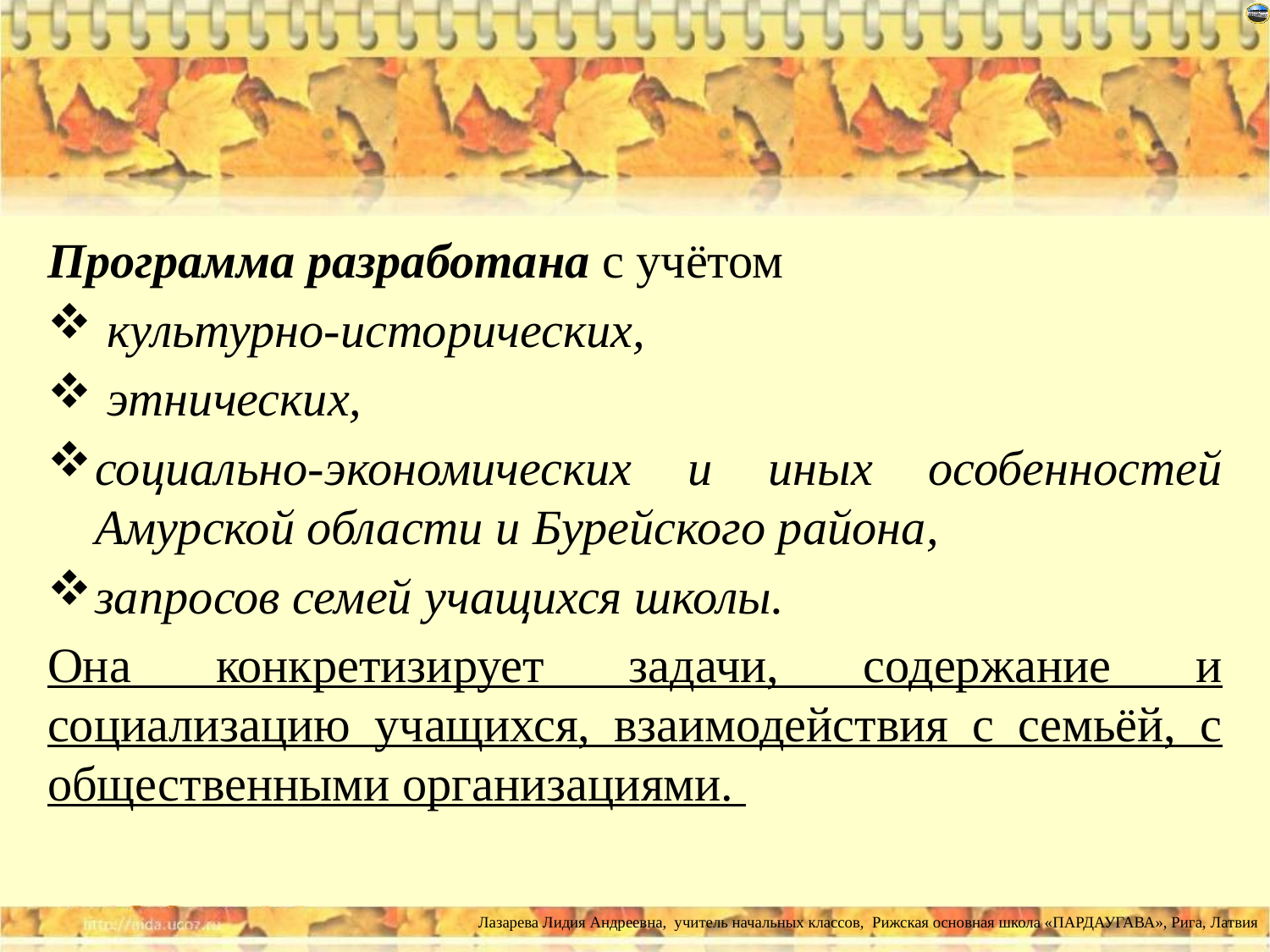

#
Программа разработана с учётом
 культурно-исторических,
 этнических,
социально-экономических и иных особенностей Амурской области и Бурейского района,
запросов семей учащихся школы.
Она конкретизирует задачи, содержание и социализацию учащихся, взаимодействия с семьёй, с общественными организациями.